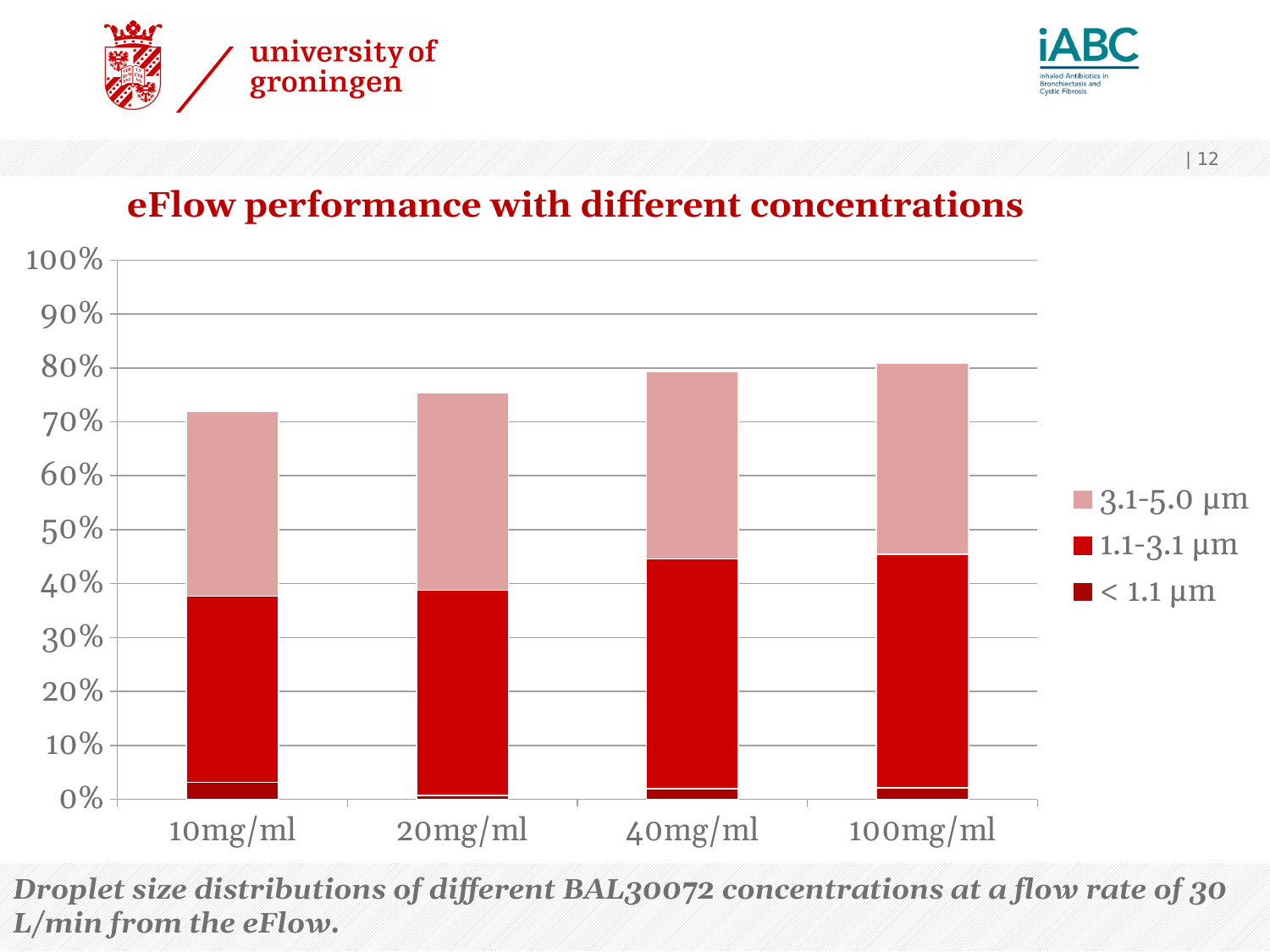

| 12
	eFlow performance with different concentrations

### Chart

| Category | < 1.1 µm | 1.1-3.1 µm | 3.1-5.0 µm |
|---|---|---|---|
| 10mg/ml | 0.0314 | 0.3451 | 0.3422 |
| 20mg/ml | 0.007 | 0.3804 | 0.3668 |
| 40mg/ml | 0.0195 | 0.4266 | 0.3474 |
| 100mg/ml | 0.0211 | 0.433 | 0.354 |
Droplet size distributions of different BAL30072 concentrations at a flow rate of 30 L/min from the eFlow.